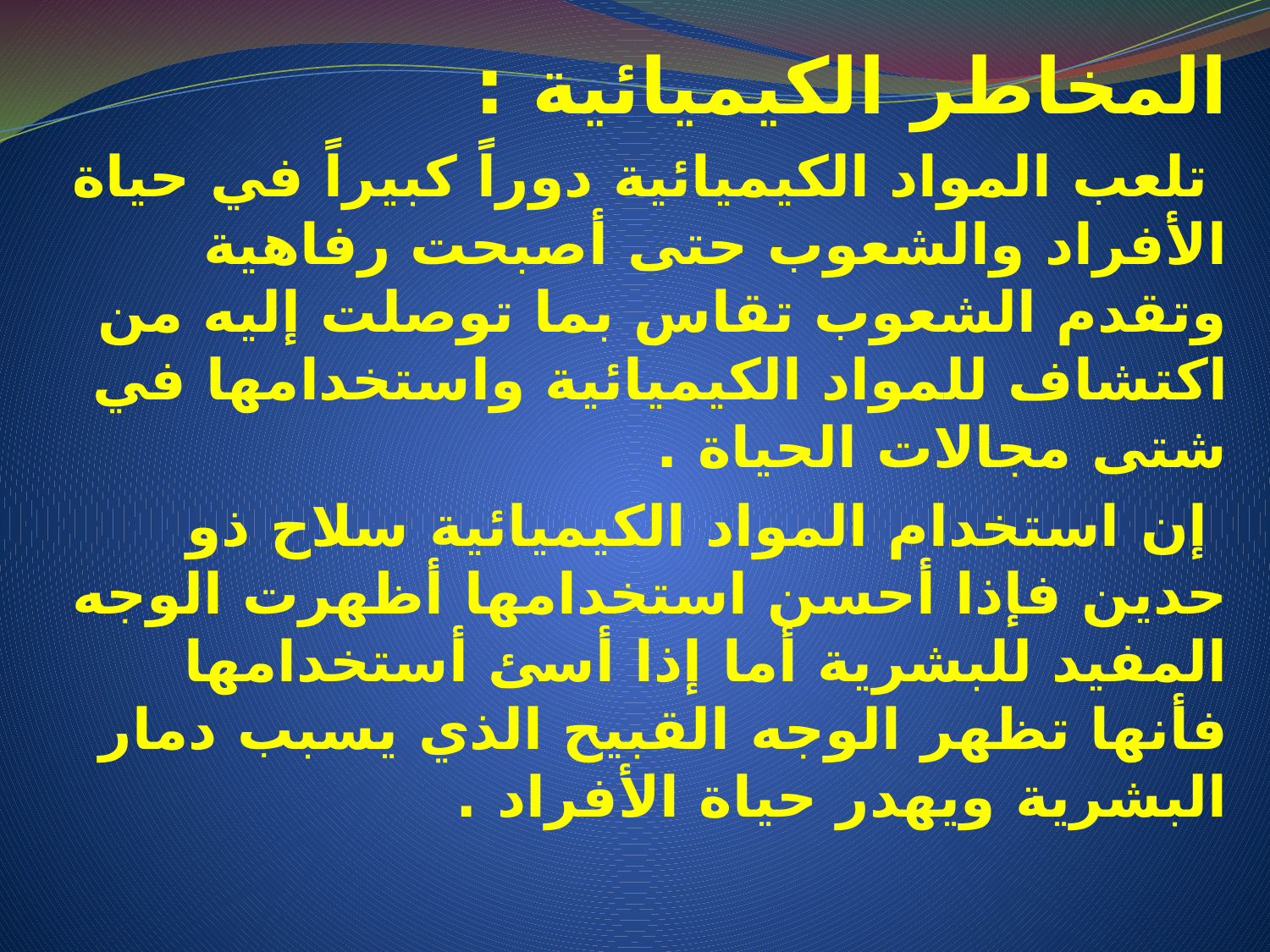

المخاطر الكيميائية :
 تلعب المواد الكيميائية دوراً كبيراً في حياة الأفراد والشعوب حتى أصبحت رفاهية وتقدم الشعوب تقاس بما توصلت إليه من اكتشاف للمواد الكيميائية واستخدامها في شتى مجالات الحياة .
 إن استخدام المواد الكيميائية سلاح ذو حدين فإذا أحسن استخدامها أظهرت الوجه المفيد للبشرية أما إذا أسئ أستخدامها فأنها تظهر الوجه القبيح الذي يسبب دمار البشرية ويهدر حياة الأفراد .